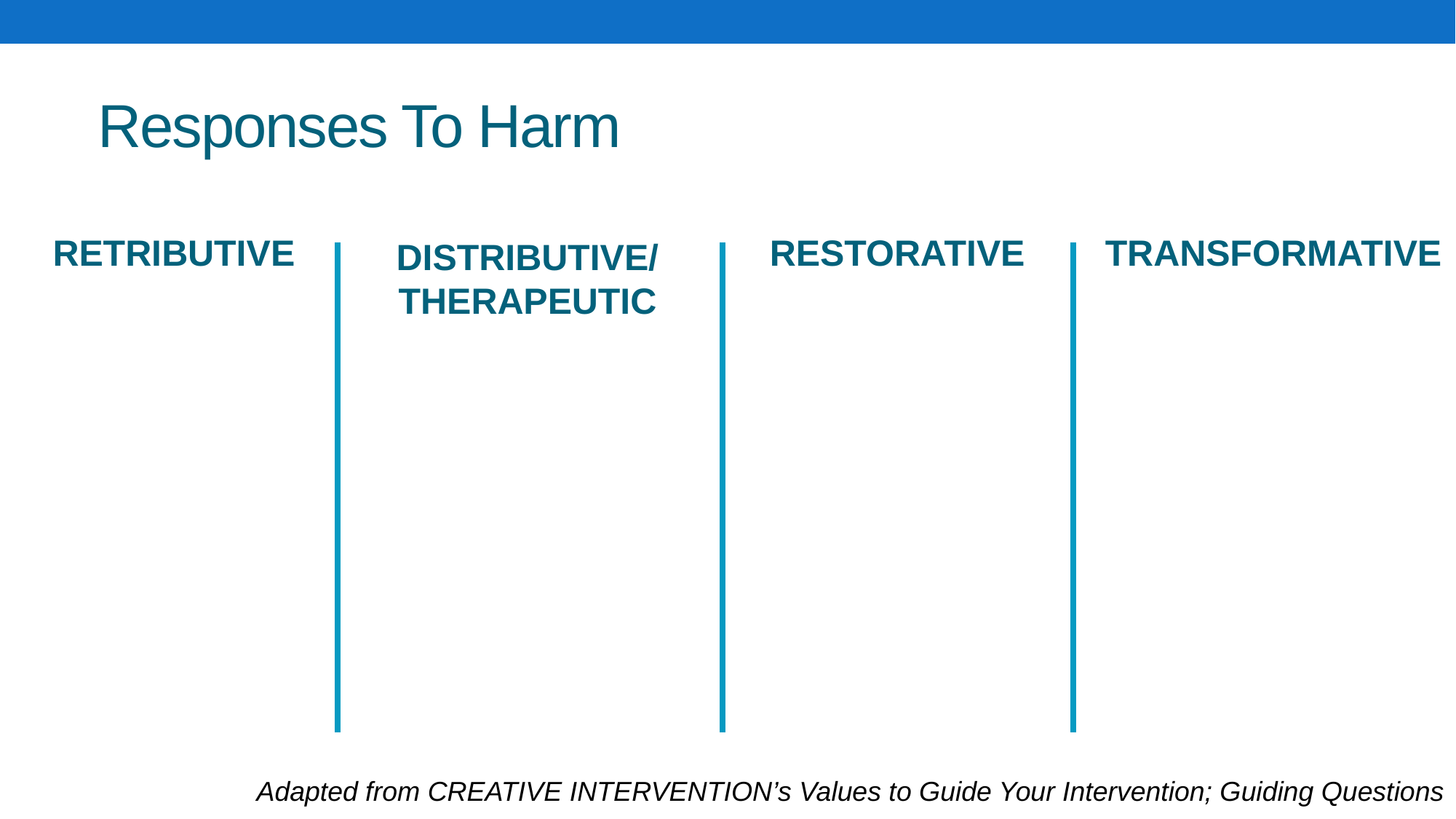

# Responses To Harm
RESTORATIVE

RETRIBUTIVE

TRANSFORMATIVE

DISTRIBUTIVE/THERAPEUTIC

Adapted from CREATIVE INTERVENTION’s Values to Guide Your Intervention; Guiding Questions